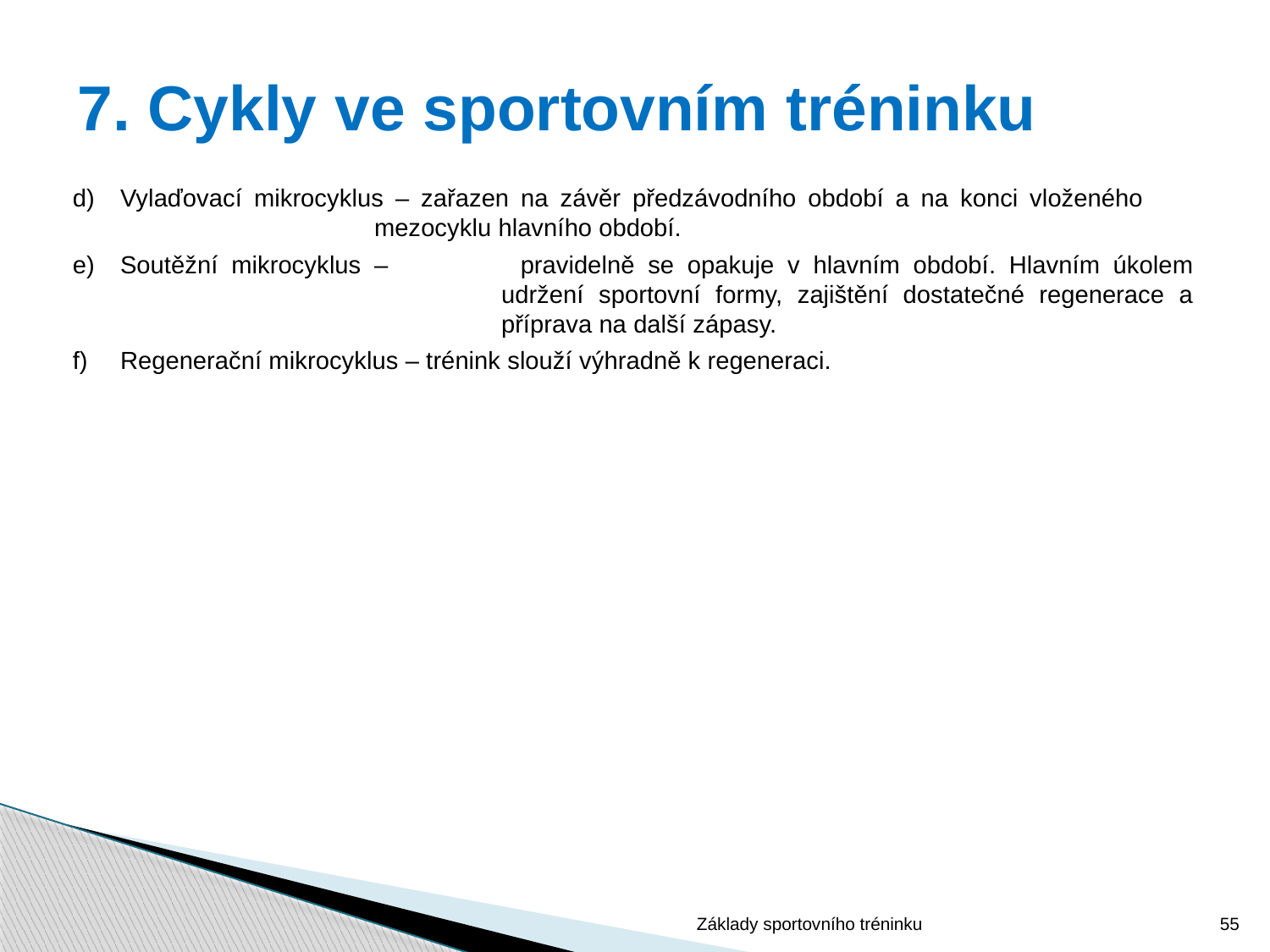

# 7. Cykly ve sportovním tréninku
d)	Vylaďovací mikrocyklus – zařazen na závěr předzávodního období a na konci vloženého 			mezocyklu hlavního období.
e)	Soutěžní mikrocyklus – 	pravidelně se opakuje v hlavním období. Hlavním úkolem 			udržení sportovní formy, zajištění dostatečné regenerace a 			příprava na další zápasy.
f)	Regenerační mikrocyklus – trénink slouží výhradně k regeneraci.
Základy sportovního tréninku
55